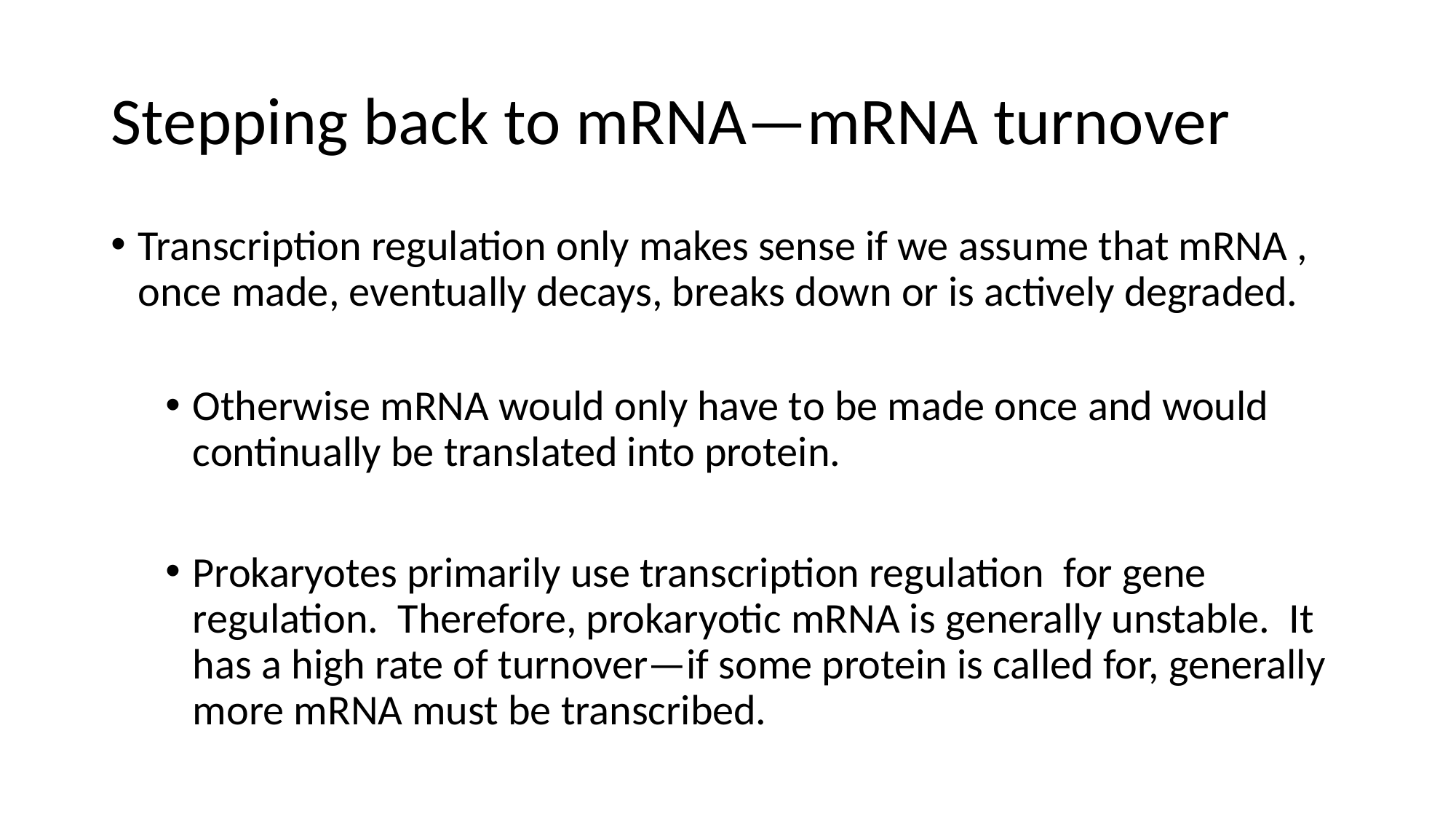

# Stepping back to mRNA—mRNA turnover
Transcription regulation only makes sense if we assume that mRNA , once made, eventually decays, breaks down or is actively degraded.

Otherwise mRNA would only have to be made once and would continually be translated into protein.

Prokaryotes primarily use transcription regulation  for gene regulation.  Therefore, prokaryotic mRNA is generally unstable.  It has a high rate of turnover—if some protein is called for, generally more mRNA must be transcribed.